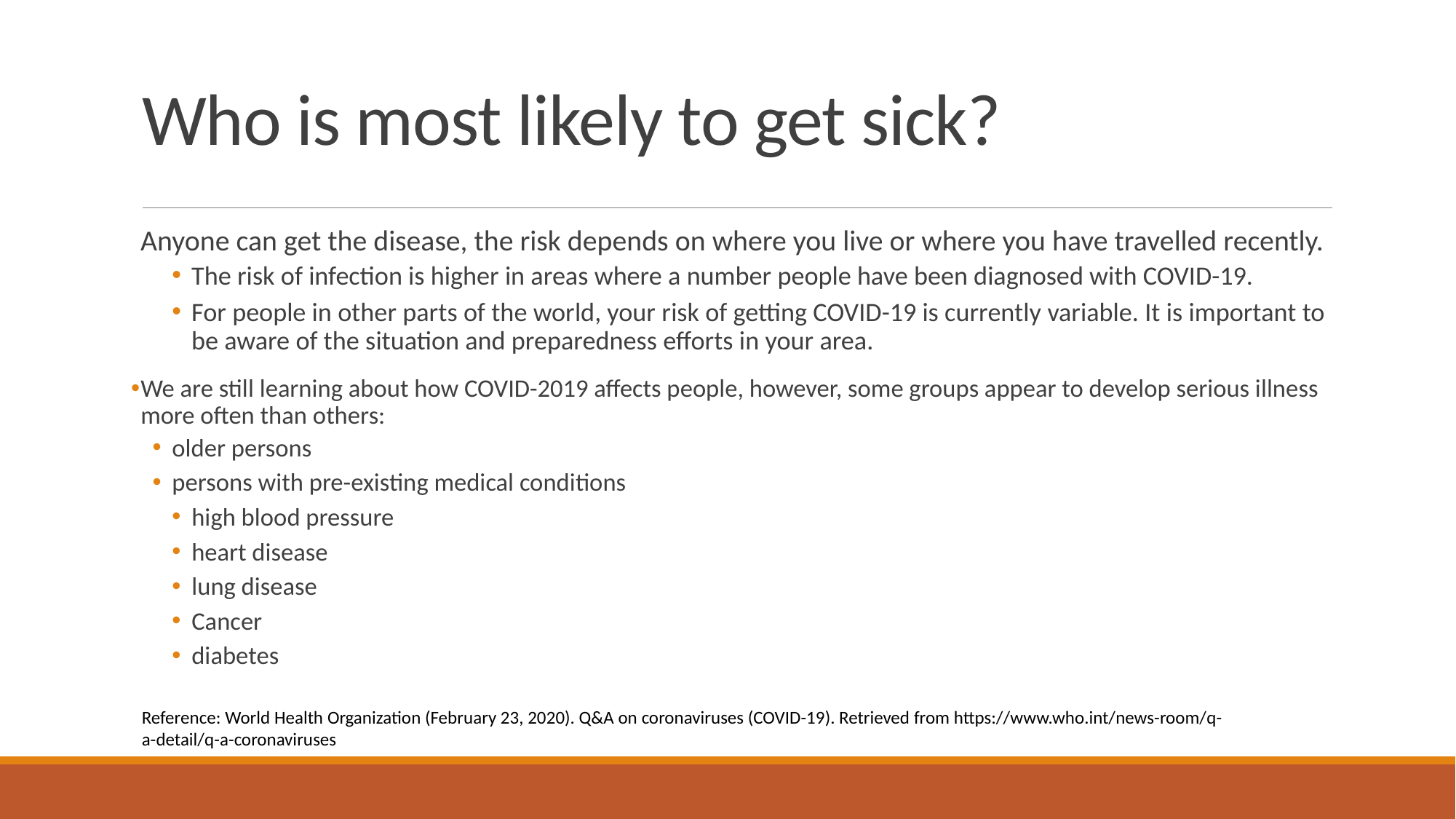

# Who is most likely to get sick?
Anyone can get the disease, the risk depends on where you live or where you have travelled recently.
The risk of infection is higher in areas where a number people have been diagnosed with COVID-19.
For people in other parts of the world, your risk of getting COVID-19 is currently variable. It is important to be aware of the situation and preparedness efforts in your area.
We are still learning about how COVID-2019 affects people, however, some groups appear to develop serious illness more often than others:
older persons
persons with pre-existing medical conditions
high blood pressure
heart disease
lung disease
Cancer
diabetes
Reference: World Health Organization (February 23, 2020). Q&A on coronaviruses (COVID-19). Retrieved from https://www.who.int/news-room/q-a-detail/q-a-coronaviruses